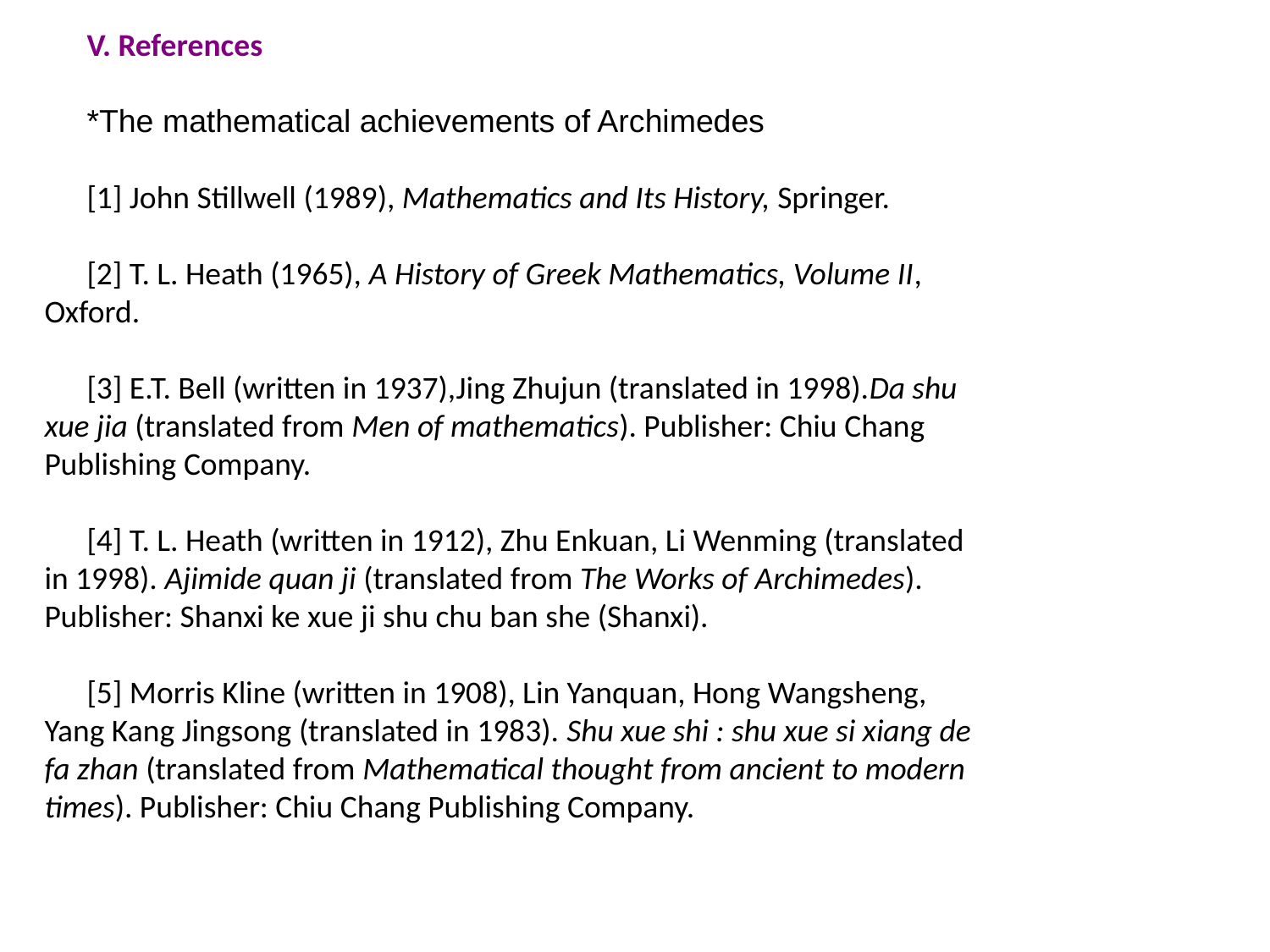

V. References

*The mathematical achievements of Archimedes

[1] John Stillwell (1989), Mathematics and Its History, Springer.

[2] T. L. Heath (1965), A History of Greek Mathematics, Volume II, Oxford.

[3] E.T. Bell (written in 1937),Jing Zhujun (translated in 1998).Da shu xue jia (translated from Men of mathematics). Publisher: Chiu Chang Publishing Company.

[4] T. L. Heath (written in 1912), Zhu Enkuan, Li Wenming (translated in 1998). Ajimide quan ji (translated from The Works of Archimedes). Publisher: Shanxi ke xue ji shu chu ban she (Shanxi).

[5] Morris Kline (written in 1908), Lin Yanquan, Hong Wangsheng, Yang Kang Jingsong (translated in 1983). Shu xue shi : shu xue si xiang de fa zhan (translated from Mathematical thought from ancient to modern times). Publisher: Chiu Chang Publishing Company.